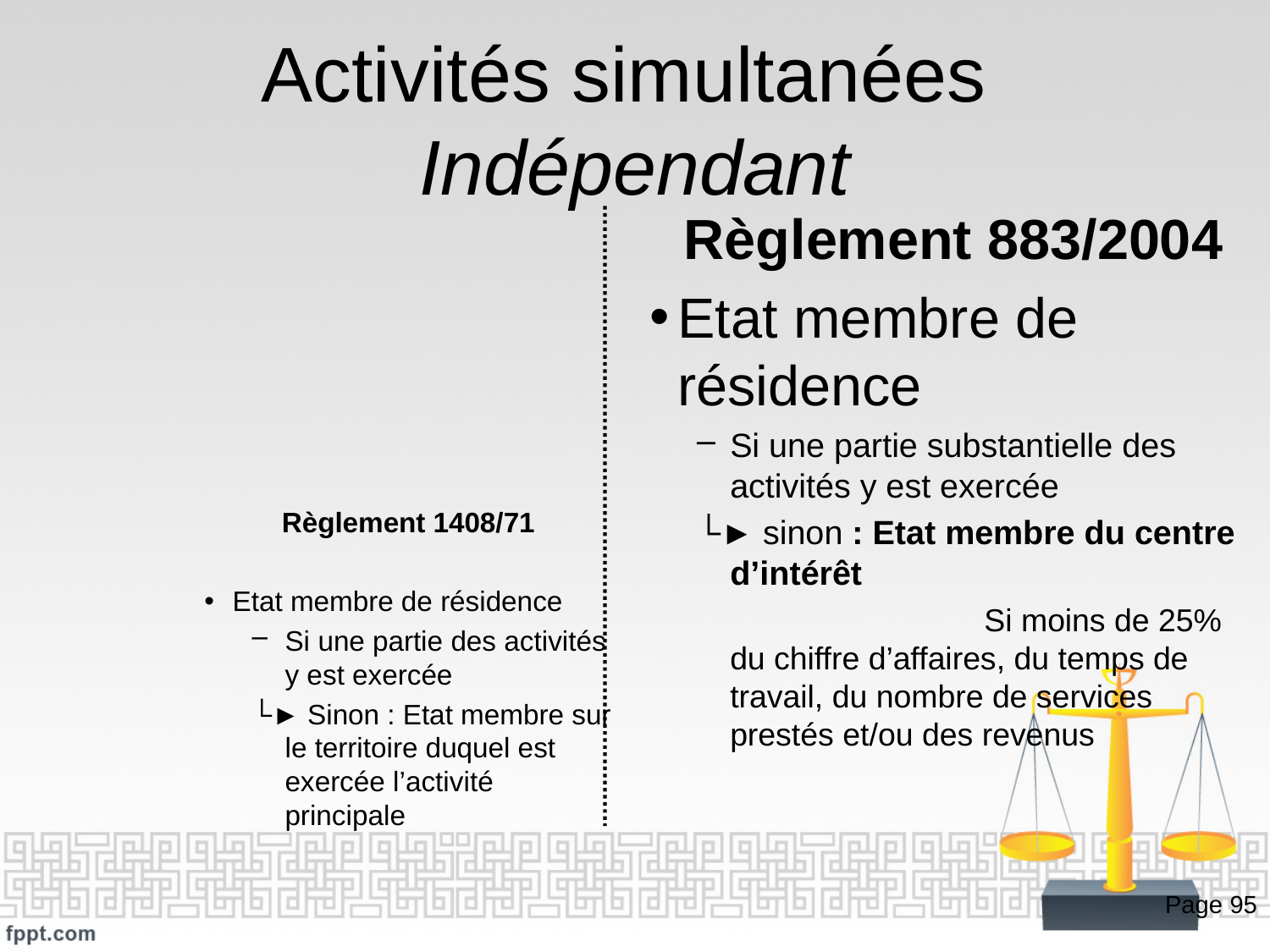

# Activités simultanées Indépendant
Règlement 883/2004
Etat membre de résidence
Si une partie substantielle des activités y est exercée
└► sinon : Etat membre du centre d’intérêt
			Si moins de 25% du chiffre d’affaires, du temps de travail, du nombre de services prestés et/ou des revenus

Règlement 1408/71

Etat membre de résidence
Si une partie des activités y est exercée
└► Sinon : Etat membre sur le territoire duquel est exercée l’activité principale

Page 95